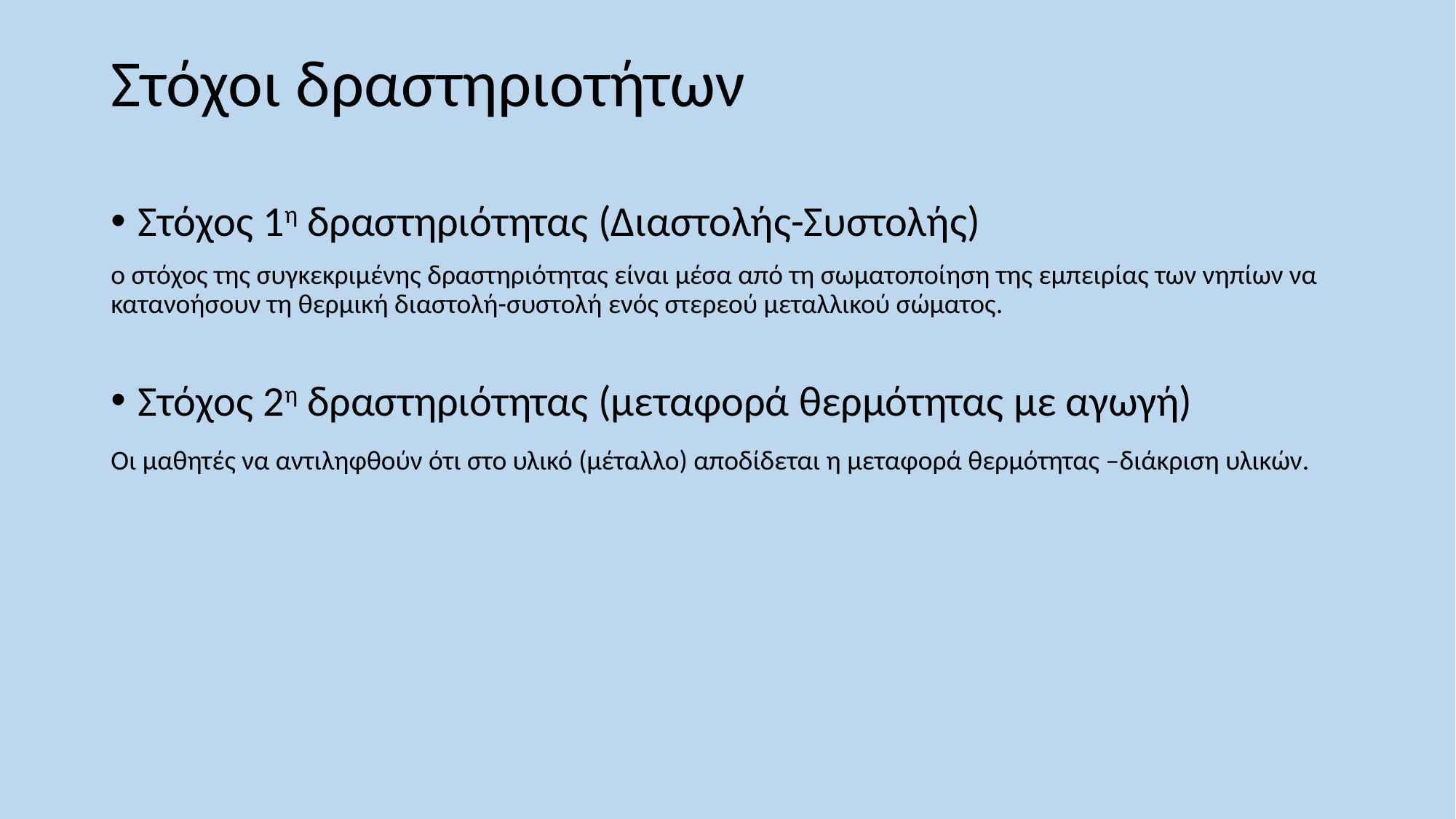

# Στόχοι δραστηριοτήτων
Στόχος 1η δραστηριότητας (Διαστολής-Συστολής)
ο στόχος της συγκεκριμένης δραστηριότητας είναι μέσα από τη σωματοποίηση της εμπειρίας των νηπίων να κατανοήσουν τη θερμική διαστολή-συστολή ενός στερεού μεταλλικού σώματος.

Στόχος 2η δραστηριότητας (μεταφορά θερμότητας με αγωγή)
Οι μαθητές να αντιληφθούν ότι στο υλικό (μέταλλο) αποδίδεται η μεταφορά θερμότητας –διάκριση υλικών.